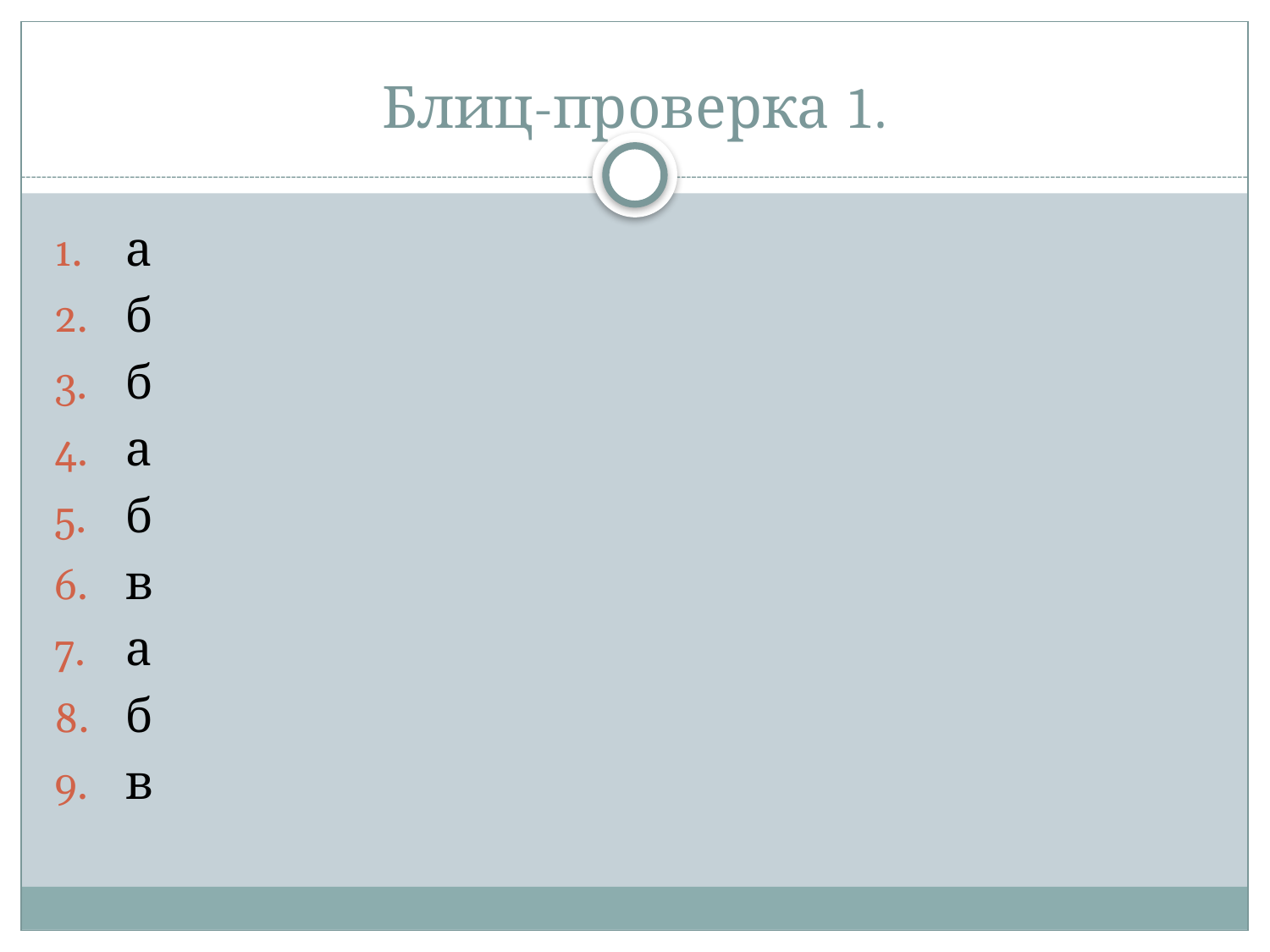

# Блиц-проверка 1.
а
б
б
а
б
в
а
б
в